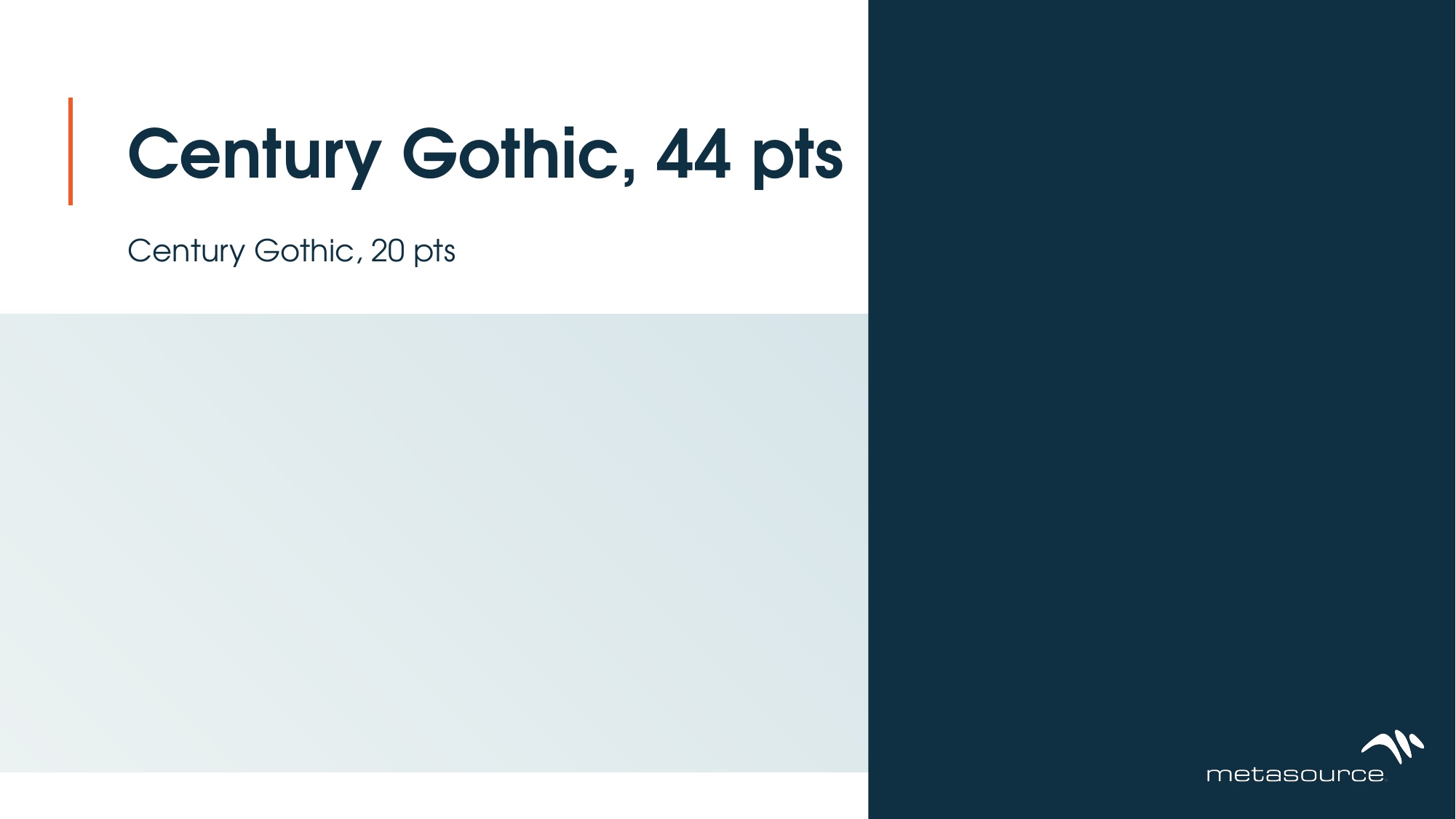

# Century Gothic, 44 pts

Century Gothic, 20 pts